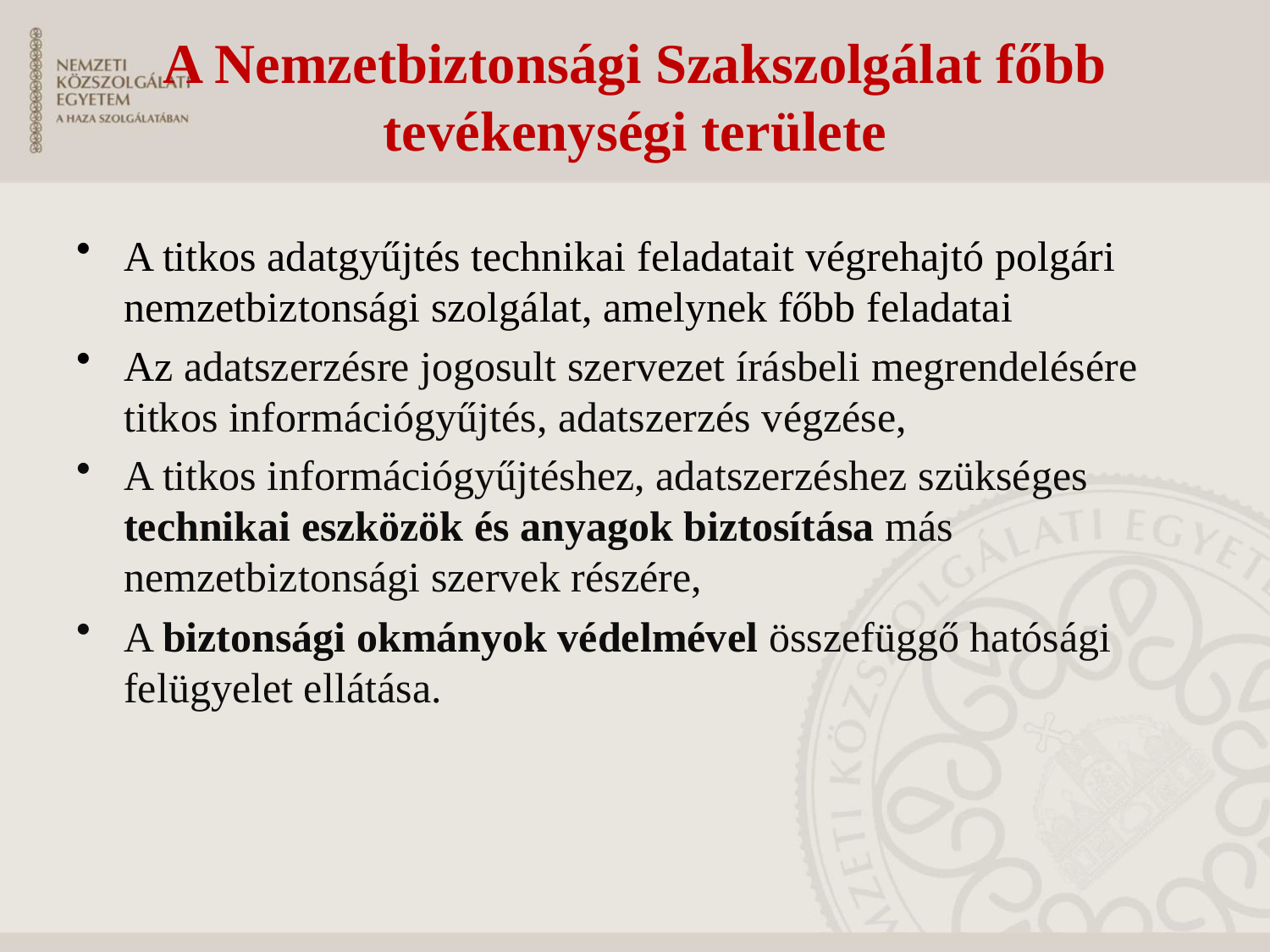

# A Nemzetbiztonsági Szakszolgálat főbb tevékenységi területe
A titkos adatgyűjtés technikai feladatait végrehajtó polgári nemzetbiztonsági szolgálat, amelynek főbb feladatai
Az adatszerzésre jogosult szervezet írásbeli megrendelésére titkos információgyűjtés, adatszerzés végzése,
A titkos információgyűjtéshez, adatszerzéshez szükséges technikai eszközök és anyagok biztosítása más nemzetbiztonsági szervek részére,
A biztonsági okmányok védelmével összefüggő hatósági felügyelet ellátása.